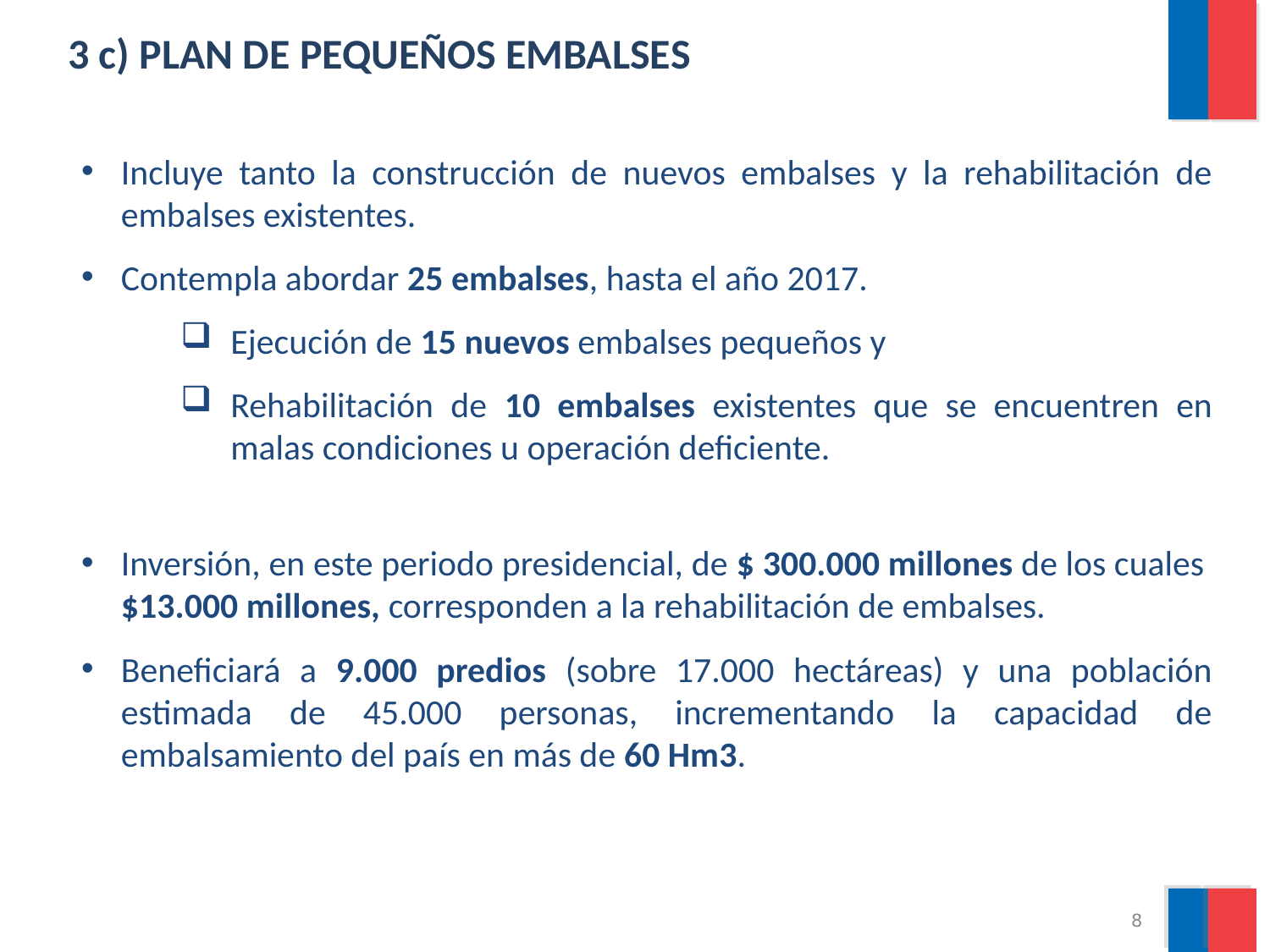

3 c) PLAN DE PEQUEÑOS EMBALSES
Incluye tanto la construcción de nuevos embalses y la rehabilitación de embalses existentes.
Contempla abordar 25 embalses, hasta el año 2017.
Ejecución de 15 nuevos embalses pequeños y
Rehabilitación de 10 embalses existentes que se encuentren en malas condiciones u operación deficiente.

Inversión, en este periodo presidencial, de $ 300.000 millones de los cuales  $13.000 millones, corresponden a la rehabilitación de embalses.
Beneficiará a 9.000 predios (sobre 17.000 hectáreas) y una población estimada de 45.000 personas, incrementando la capacidad de embalsamiento del país en más de 60 Hm3.

8